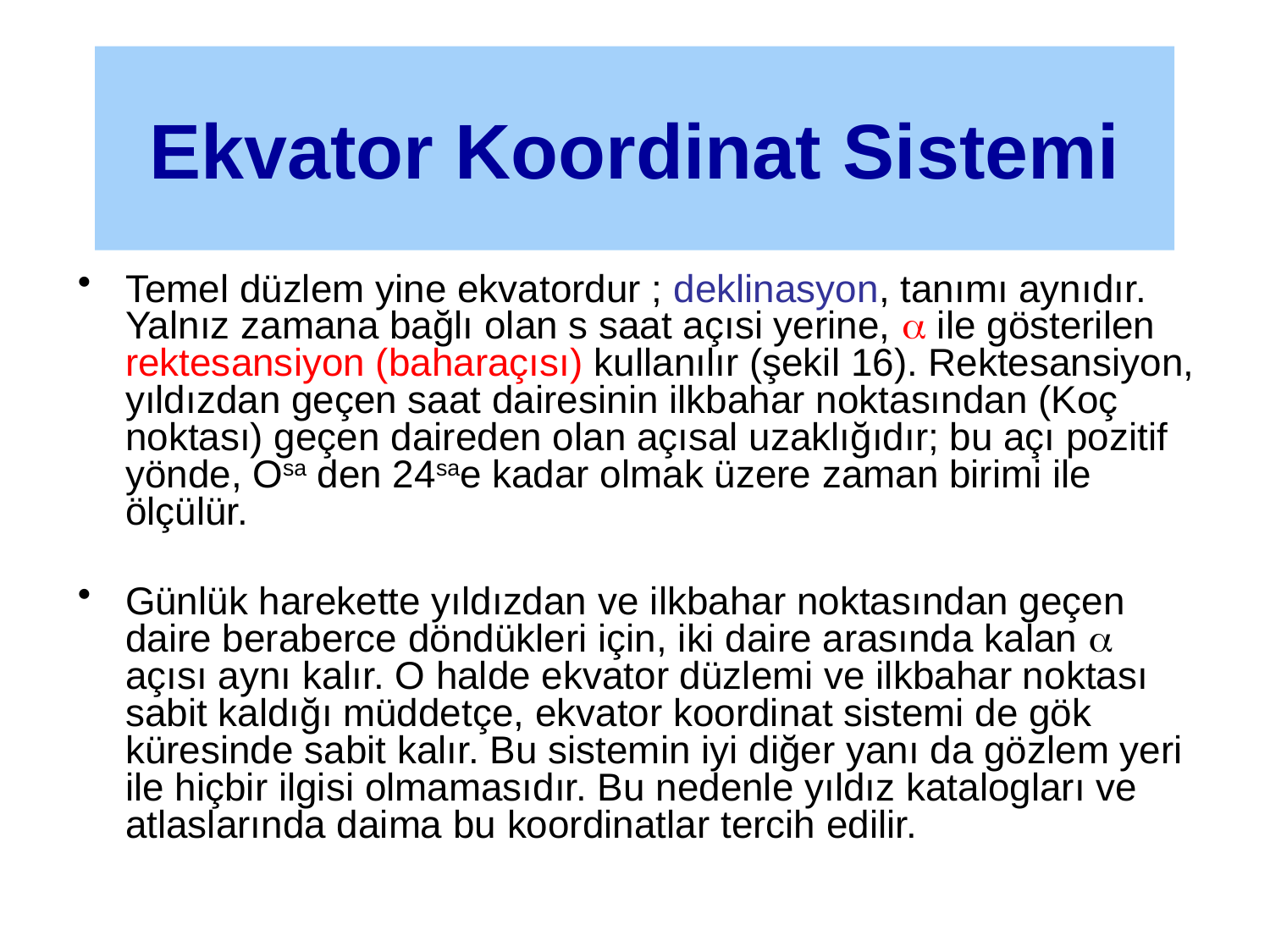

#
Ekvator Koordinat Sistemi
Temel düzlem yine ekvatordur ; deklinasyon, tanımı aynıdır. Yalnız zamana bağlı olan s saat açısi yerine, α ile gösterilen rektesansiyon (baharaçısı) kullanılır (şekil 16). Rektesansiyon, yıldızdan geçen saat dairesinin ilkbahar noktasından (Koç noktası) geçen daireden olan açısal uzaklığıdır; bu açı pozitif yönde, Osa den 24sae kadar olmak üzere zaman birimi ile ölçülür.

Günlük harekette yıldızdan ve ilkbahar noktasından geçen daire beraberce döndükleri için, iki daire arasında kalan α  açısı aynı kalır. O halde ekvator düzlemi ve ilkbahar noktası sabit kaldığı müddetçe, ekvator koordinat sistemi de gök küresinde sabit kalır. Bu sistemin iyi diğer yanı da gözlem yeri ile hiçbir ilgisi olmamasıdır. Bu nedenle yıldız katalogları ve atlaslarında daima bu koordinatlar tercih edilir.